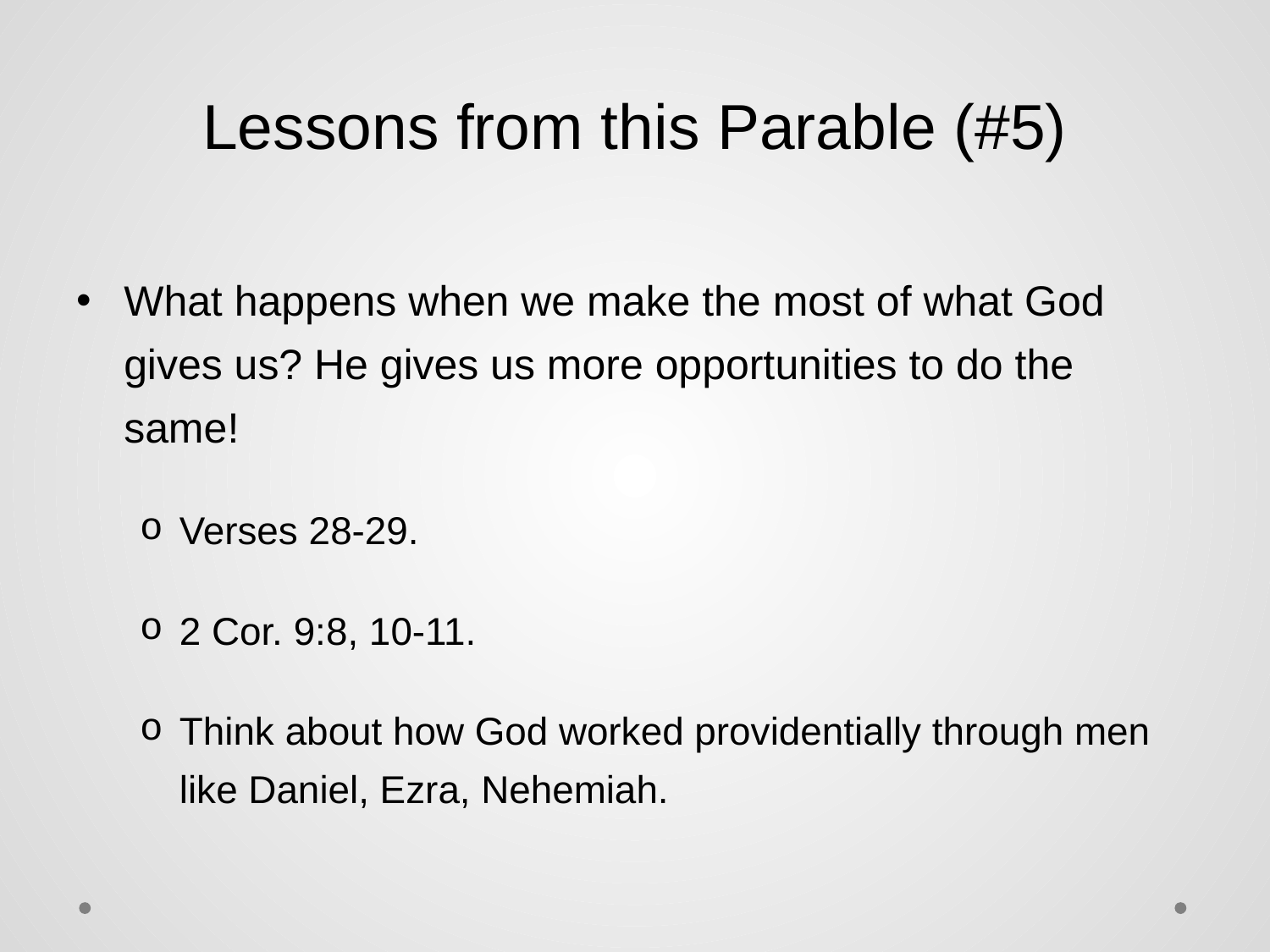

# Lessons from this Parable (#5)
What happens when we make the most of what God gives us? He gives us more opportunities to do the same!
Verses 28-29.
2 Cor. 9:8, 10-11.
Think about how God worked providentially through men like Daniel, Ezra, Nehemiah.